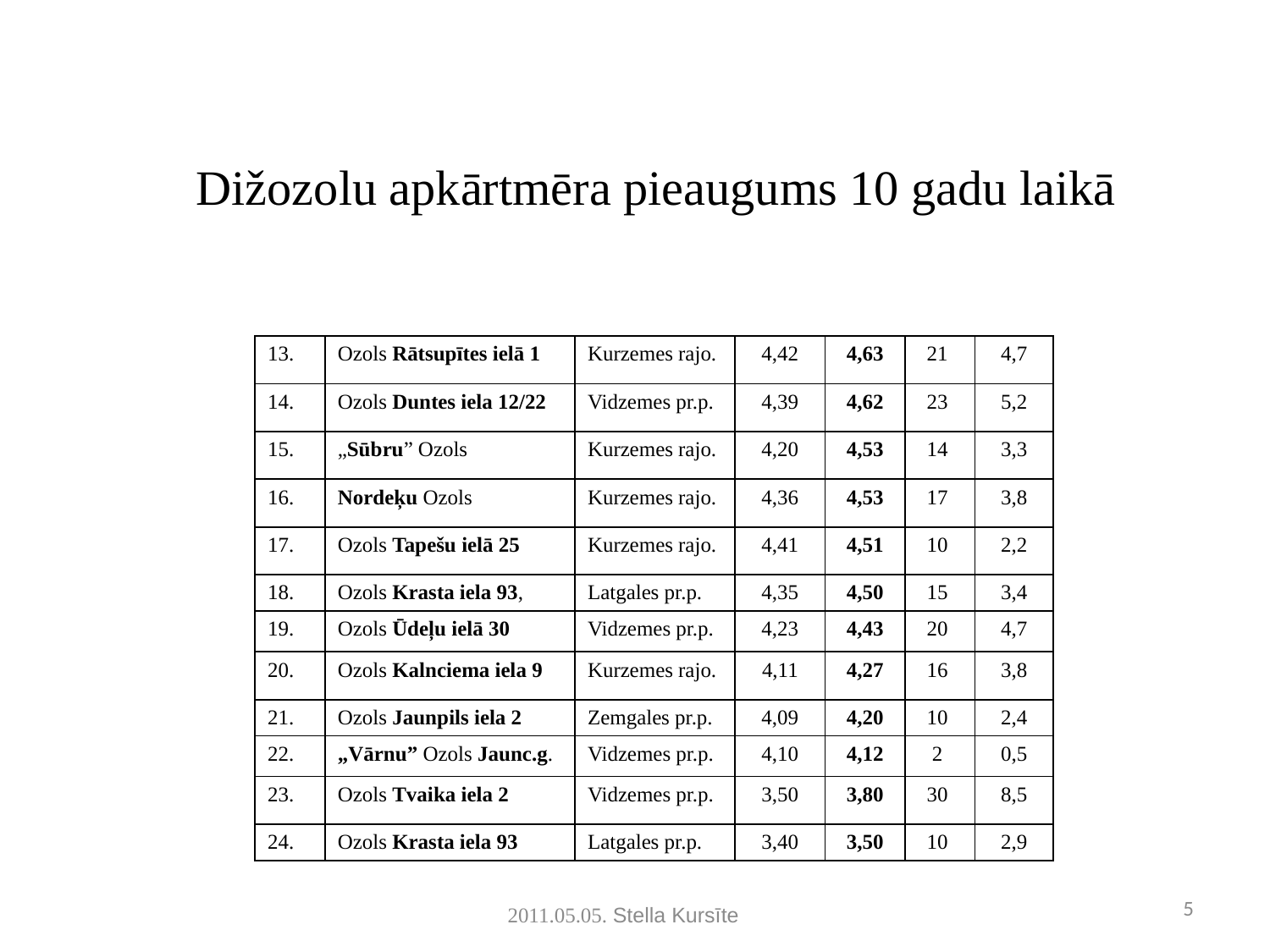

# Dižozolu apkārtmēra pieaugums 10 gadu laikā
| 13. | Ozols Rātsupītes ielā 1 | Kurzemes rajo. | 4,42 | 4,63 | 21 | 4,7 |
| --- | --- | --- | --- | --- | --- | --- |
| 14. | Ozols Duntes iela 12/22 | Vidzemes pr.p. | 4,39 | 4,62 | 23 | 5,2 |
| 15. | „Sūbru” Ozols | Kurzemes rajo. | 4,20 | 4,53 | 14 | 3,3 |
| 16. | Nordeķu Ozols | Kurzemes rajo. | 4,36 | 4,53 | 17 | 3,8 |
| 17. | Ozols Tapešu ielā 25 | Kurzemes rajo. | 4,41 | 4,51 | 10 | 2,2 |
| 18. | Ozols Krasta iela 93, | Latgales pr.p. | 4,35 | 4,50 | 15 | 3,4 |
| 19. | Ozols Ūdeļu ielā 30 | Vidzemes pr.p. | 4,23 | 4,43 | 20 | 4,7 |
| 20. | Ozols Kalnciema iela 9 | Kurzemes rajo. | 4,11 | 4,27 | 16 | 3,8 |
| 21. | Ozols Jaunpils iela 2 | Zemgales pr.p. | 4,09 | 4,20 | 10 | 2,4 |
| 22. | „Vārnu” Ozols Jaunc.g. | Vidzemes pr.p. | 4,10 | 4,12 | 2 | 0,5 |
| 23. | Ozols Tvaika iela 2 | Vidzemes pr.p. | 3,50 | 3,80 | 30 | 8,5 |
| 24. | Ozols Krasta iela 93 | Latgales pr.p. | 3,40 | 3,50 | 10 | 2,9 |
5
2011.05.05. Stella Kursīte